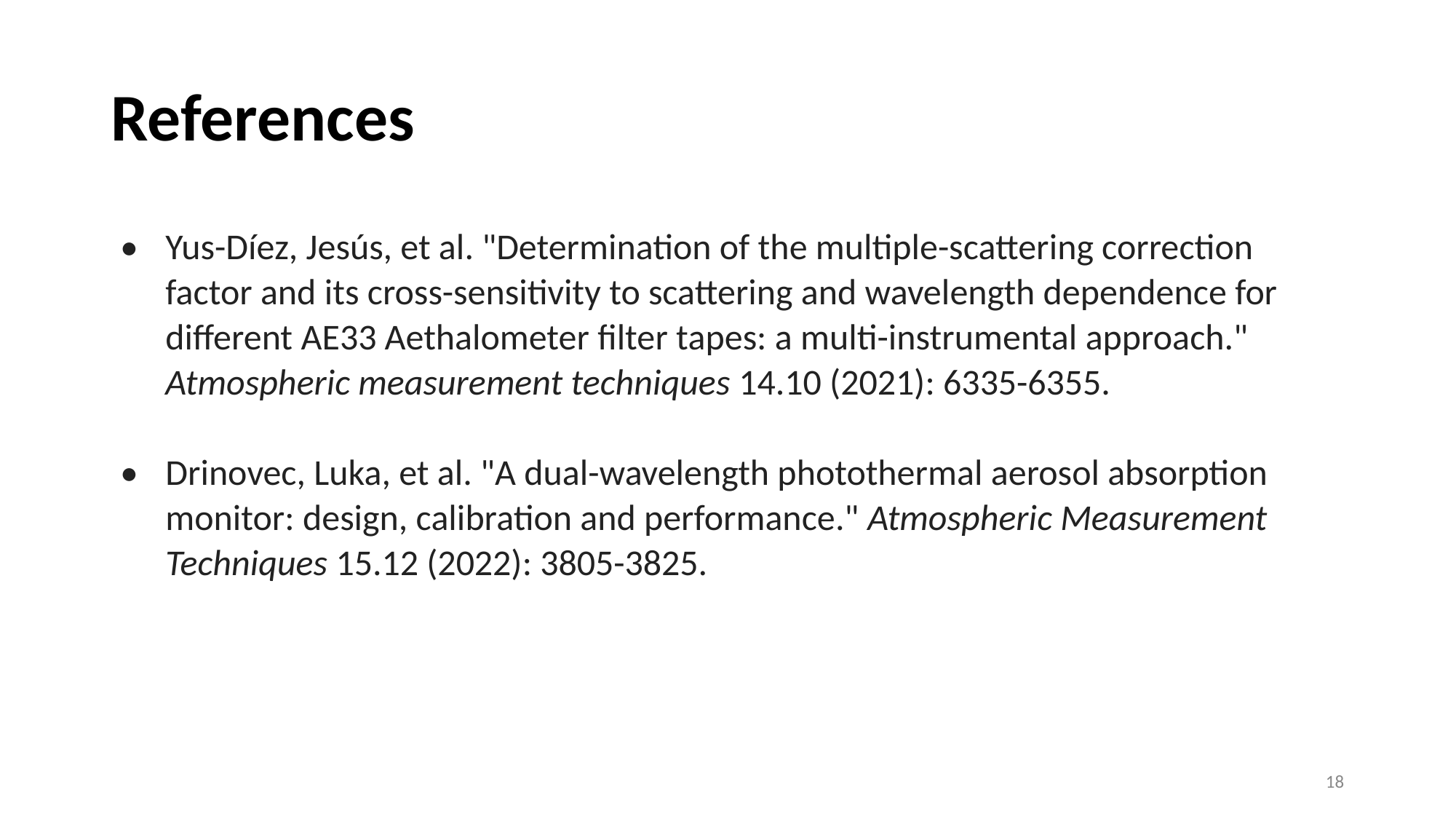

# References
Yus-Díez, Jesús, et al. "Determination of the multiple-scattering correction factor and its cross-sensitivity to scattering and wavelength dependence for different AE33 Aethalometer filter tapes: a multi-instrumental approach." Atmospheric measurement techniques 14.10 (2021): 6335-6355.

Drinovec, Luka, et al. "A dual-wavelength photothermal aerosol absorption monitor: design, calibration and performance." Atmospheric Measurement Techniques 15.12 (2022): 3805-3825.
18